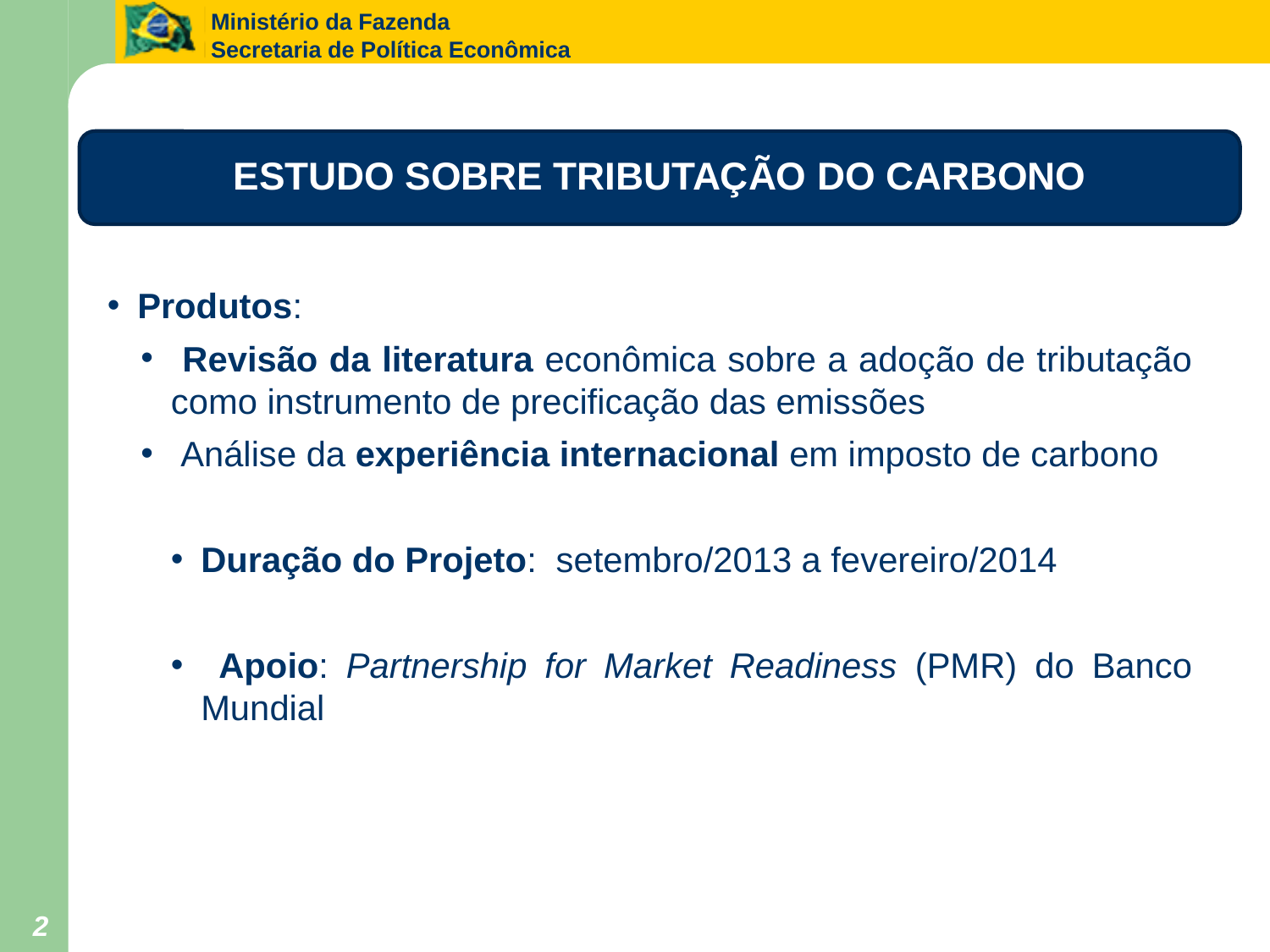

ESTUDO SOBRE TRIBUTAÇÃO DO CARBONO
Produtos:
 Revisão da literatura econômica sobre a adoção de tributação como instrumento de precificação das emissões
 Análise da experiência internacional em imposto de carbono

Duração do Projeto:  setembro/2013 a fevereiro/2014

 Apoio: Partnership for Market Readiness (PMR) do Banco Mundial